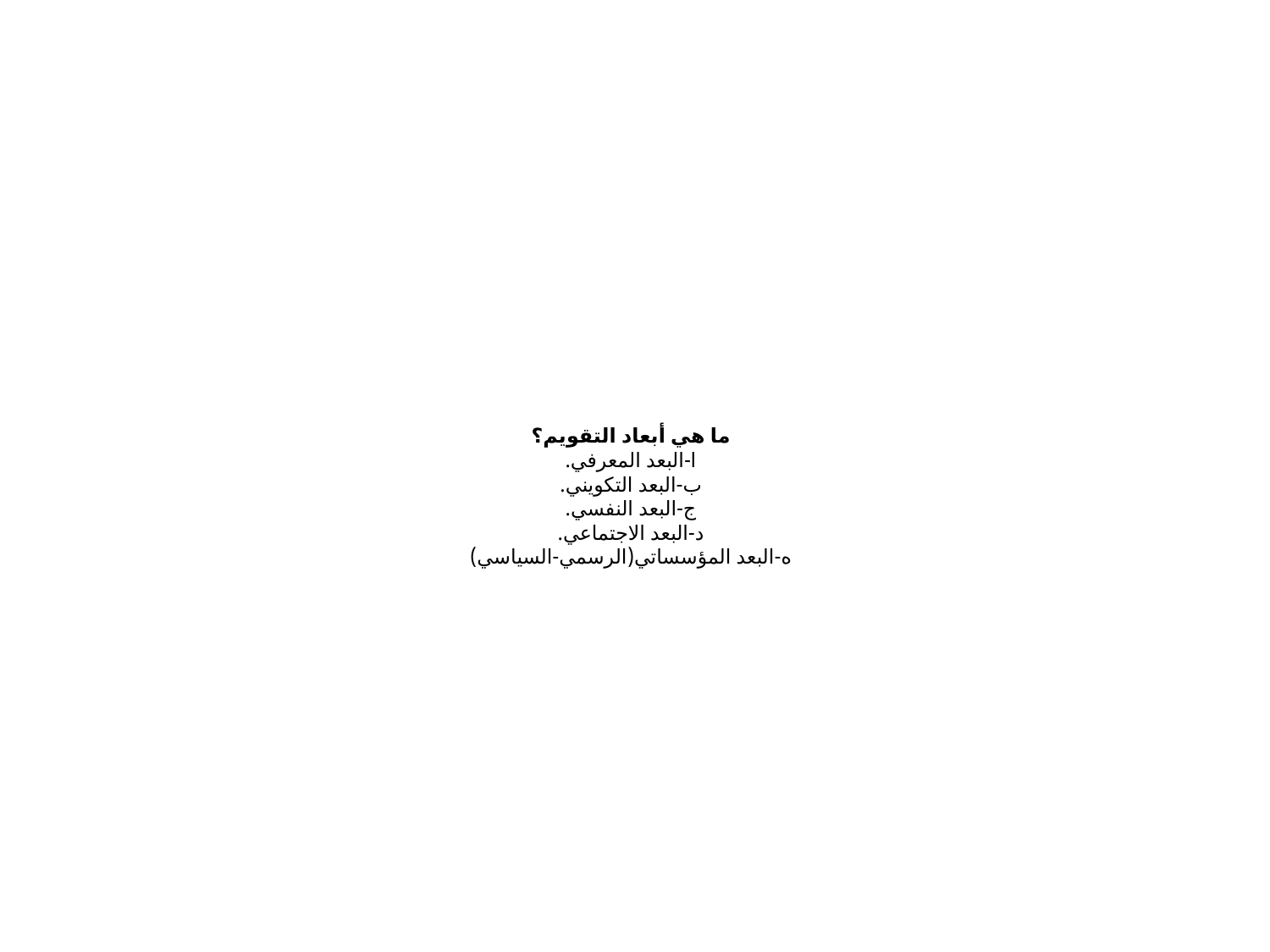

# ما هي أبعاد التقويم؟ ا-البعد المعرفي. ب-البعد التكويني. ج-البعد النفسي. د-البعد الاجتماعي. ه-البعد المؤسساتي(الرسمي-السياسي)